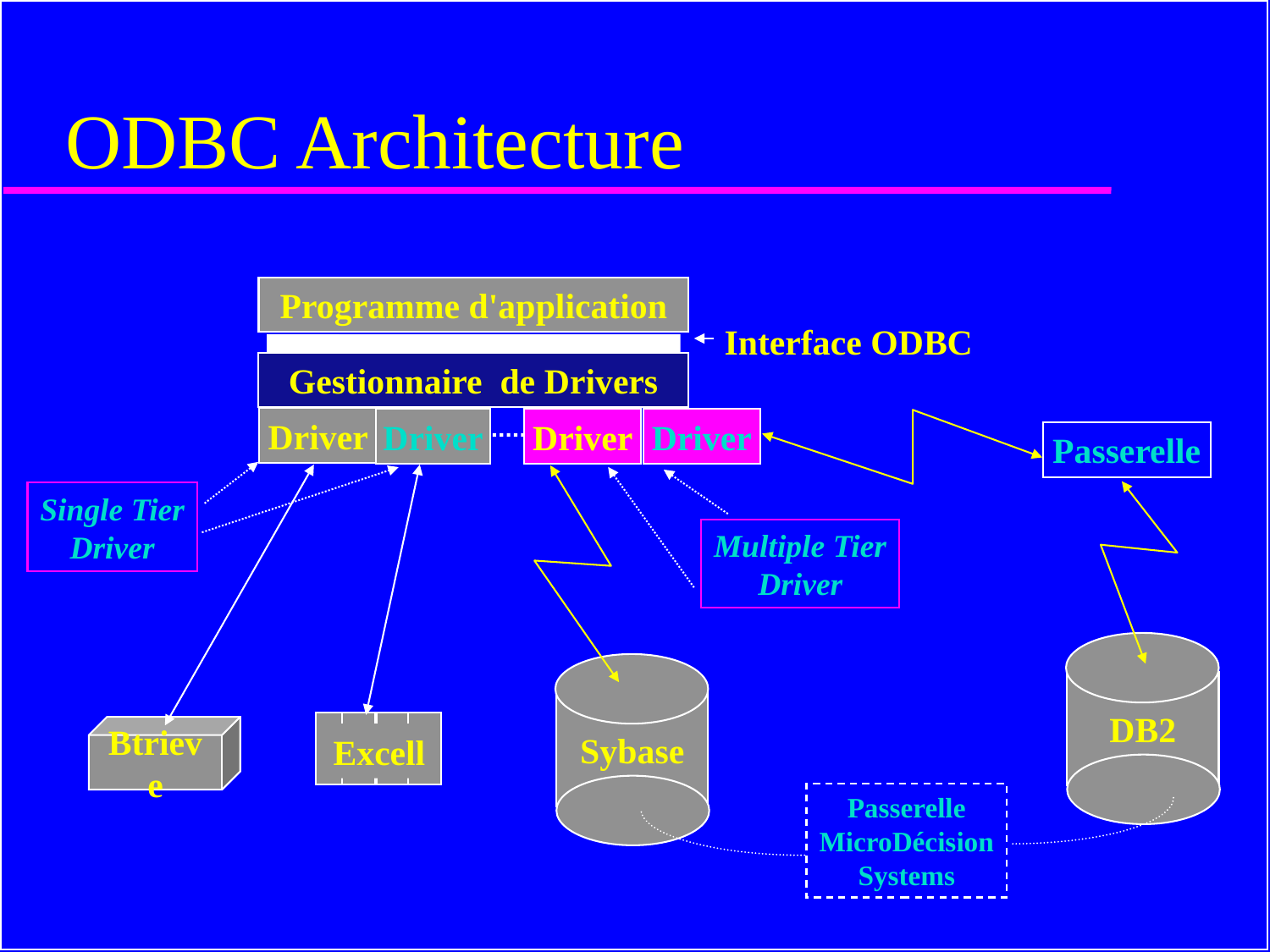

# ODBC Architecture
Programme d'application
Interface ODBC

Gestionnaire  de Drivers
Driver
Driver
Driver
Driver

Passerelle

Single Tier
Driver
Multiple Tier
Driver

DB2

Sybase

Btrieve
Excell
Passerelle
MicroDécision
Systems